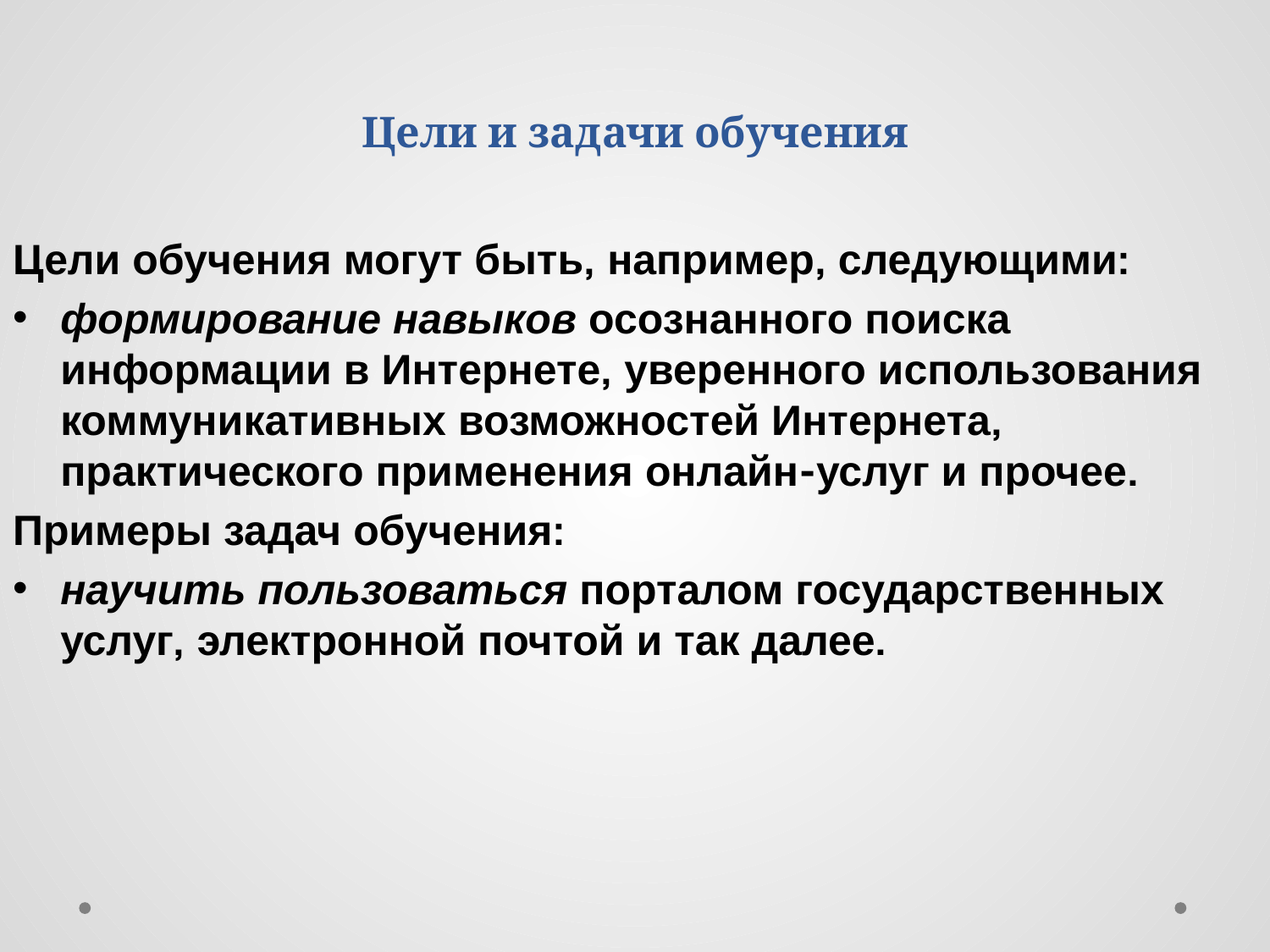

# Цели и задачи обучения
Цели обучения могут быть, например, следующими:
формирование навыков осознанного поиска информации в Интернете, уверенного использования коммуникативных возможностей Интернета, практического применения онлайн-услуг и прочее.
Примеры задач обучения:
научить пользоваться порталом государственных услуг, электронной почтой и так далее.